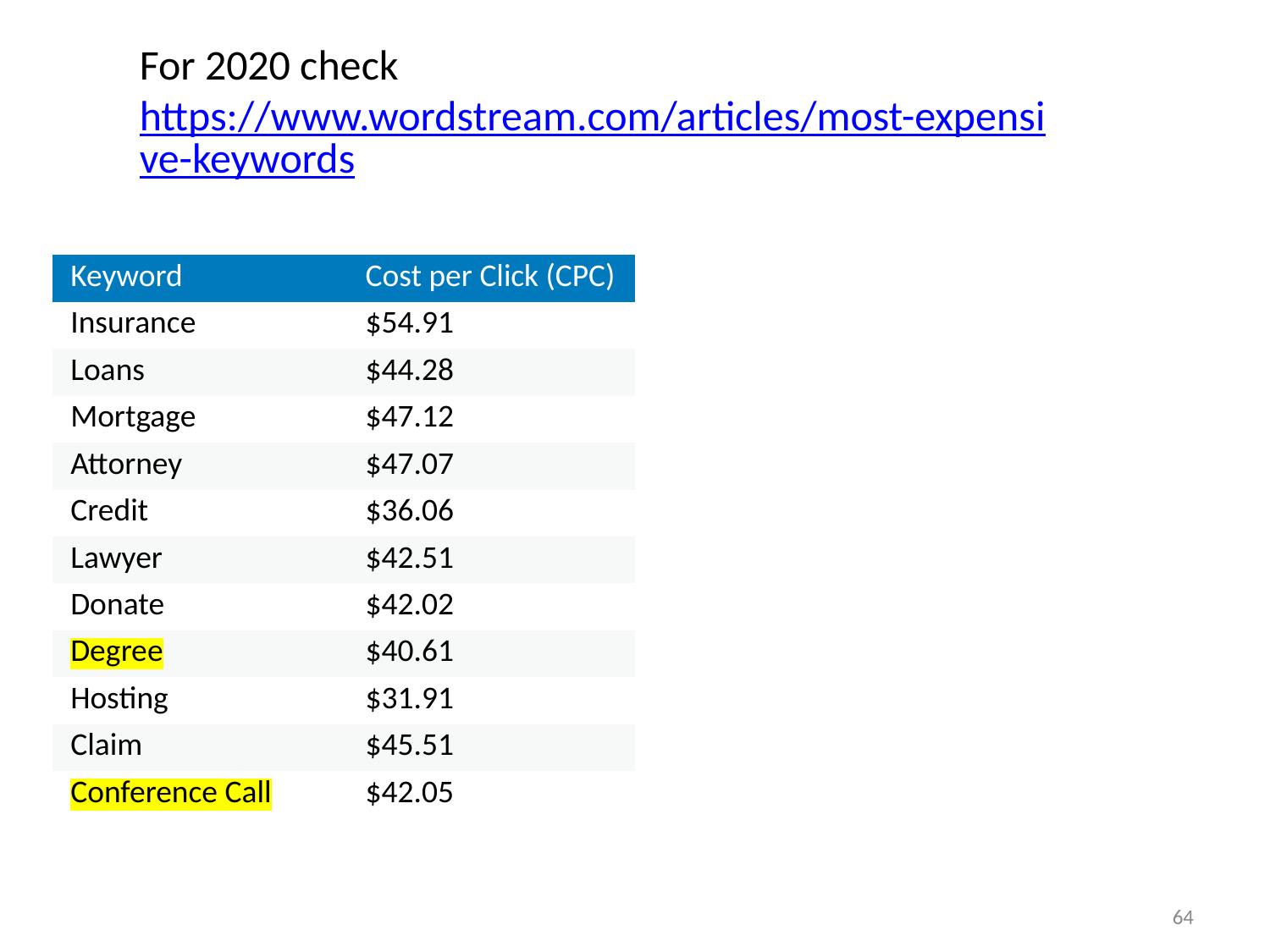

For 2020 check
https://www.wordstream.com/articles/most-expensive-keywords

| Keyword | Cost per Click (CPC) |
| --- | --- |
| Insurance | $54.91 |
| Loans | $44.28 |
| Mortgage | $47.12 |
| Attorney | $47.07 |
| Credit | $36.06 |
| Lawyer | $42.51 |
| Donate | $42.02 |
| Degree | $40.61 |
| Hosting | $31.91 |
| Claim | $45.51 |
| Conference Call | $42.05 |
64